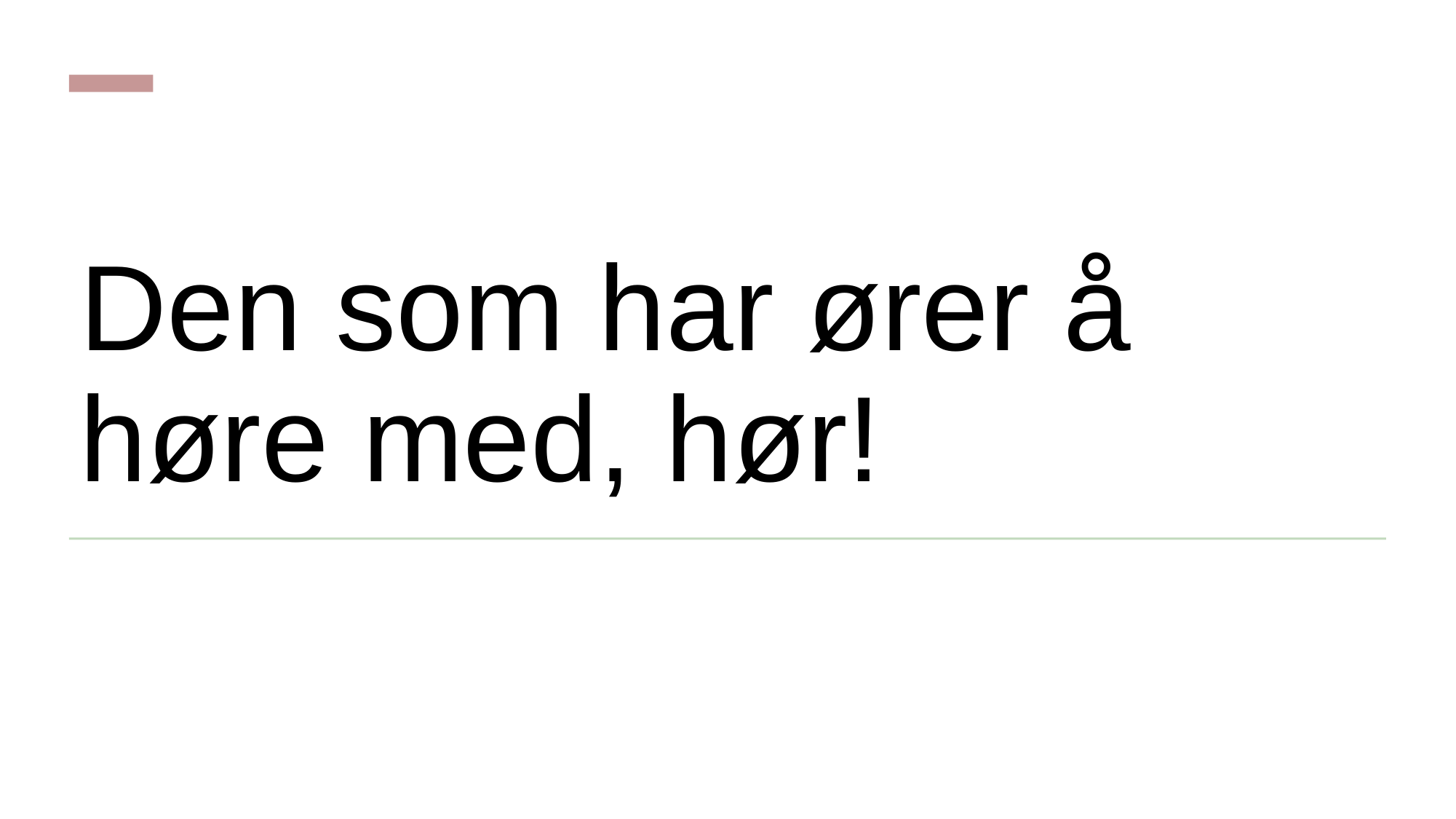

# Den som har ører å høre med, hør!